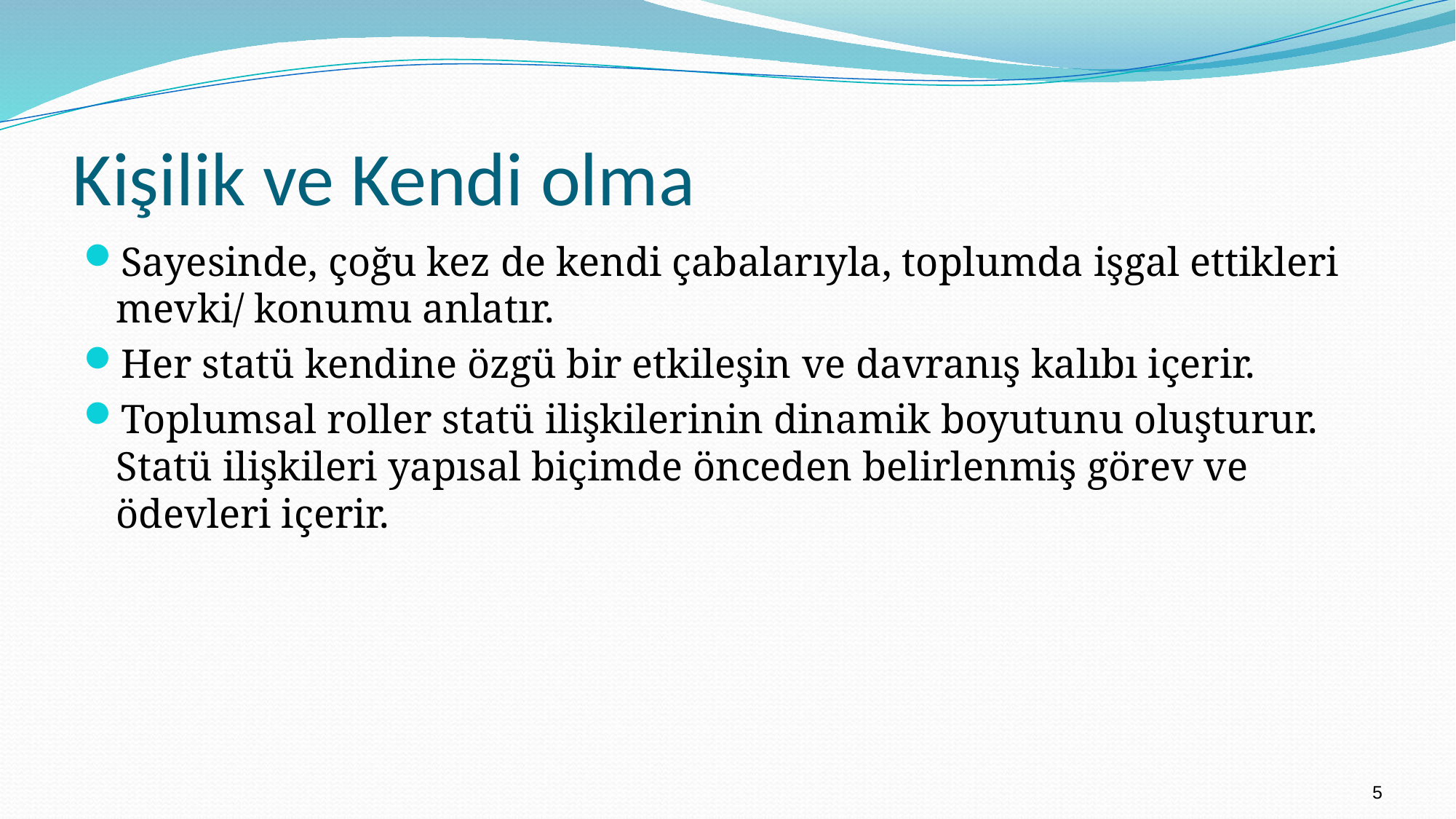

# Kişilik ve Kendi olma
Sayesinde, çoğu kez de kendi çabalarıyla, toplumda işgal ettikleri mevki/ konumu anlatır.
Her statü kendine özgü bir etkileşin ve davranış kalıbı içerir.
Toplumsal roller statü ilişkilerinin dinamik boyutunu oluşturur. Statü ilişkileri yapısal biçimde önceden belirlenmiş görev ve ödevleri içerir.
5